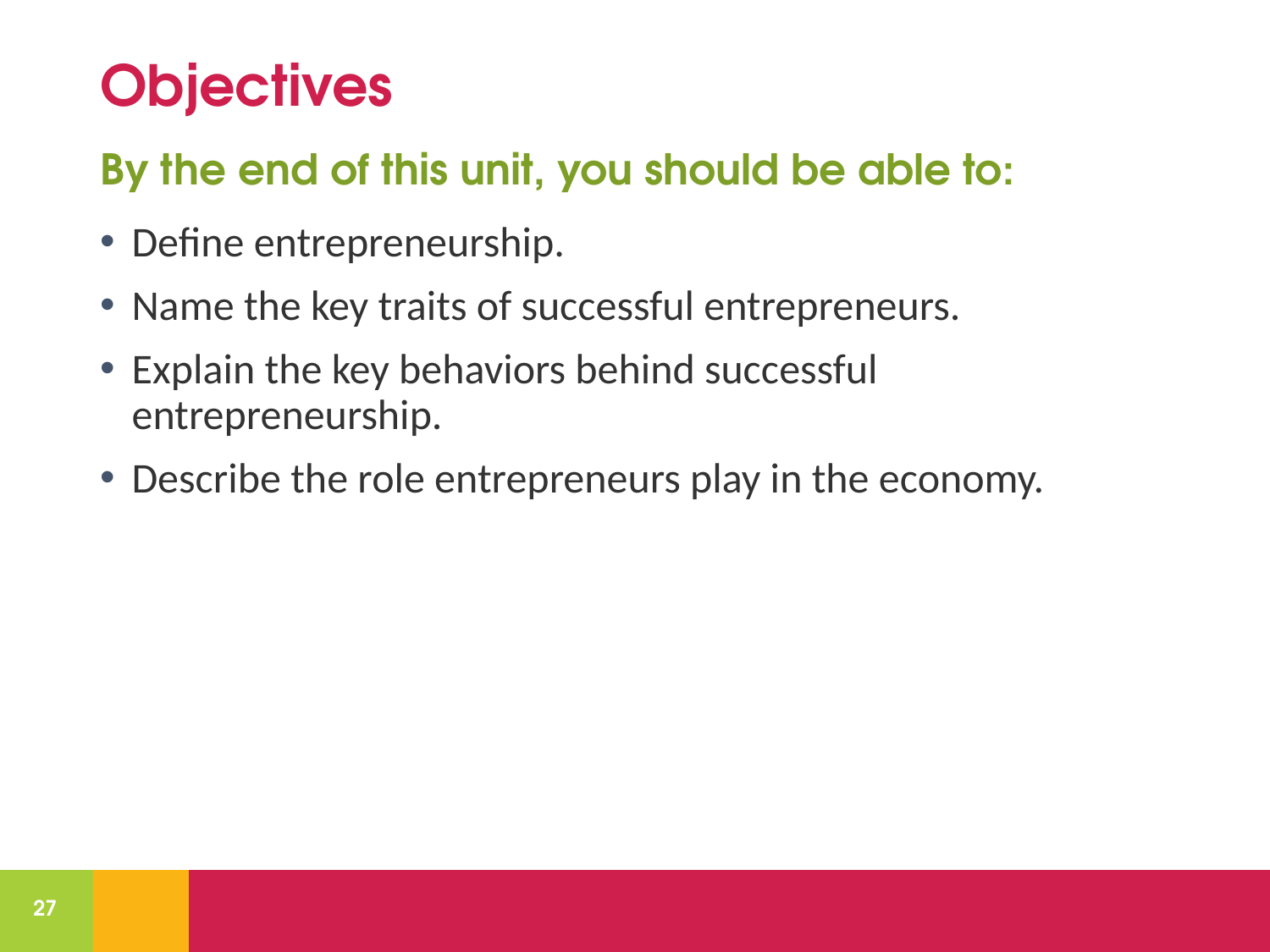

# Objectives
By the end of this unit, you should be able to:
Define entrepreneurship.
Name the key traits of successful entrepreneurs.
Explain the key behaviors behind successful entrepreneurship.
Describe the role entrepreneurs play in the economy.
27